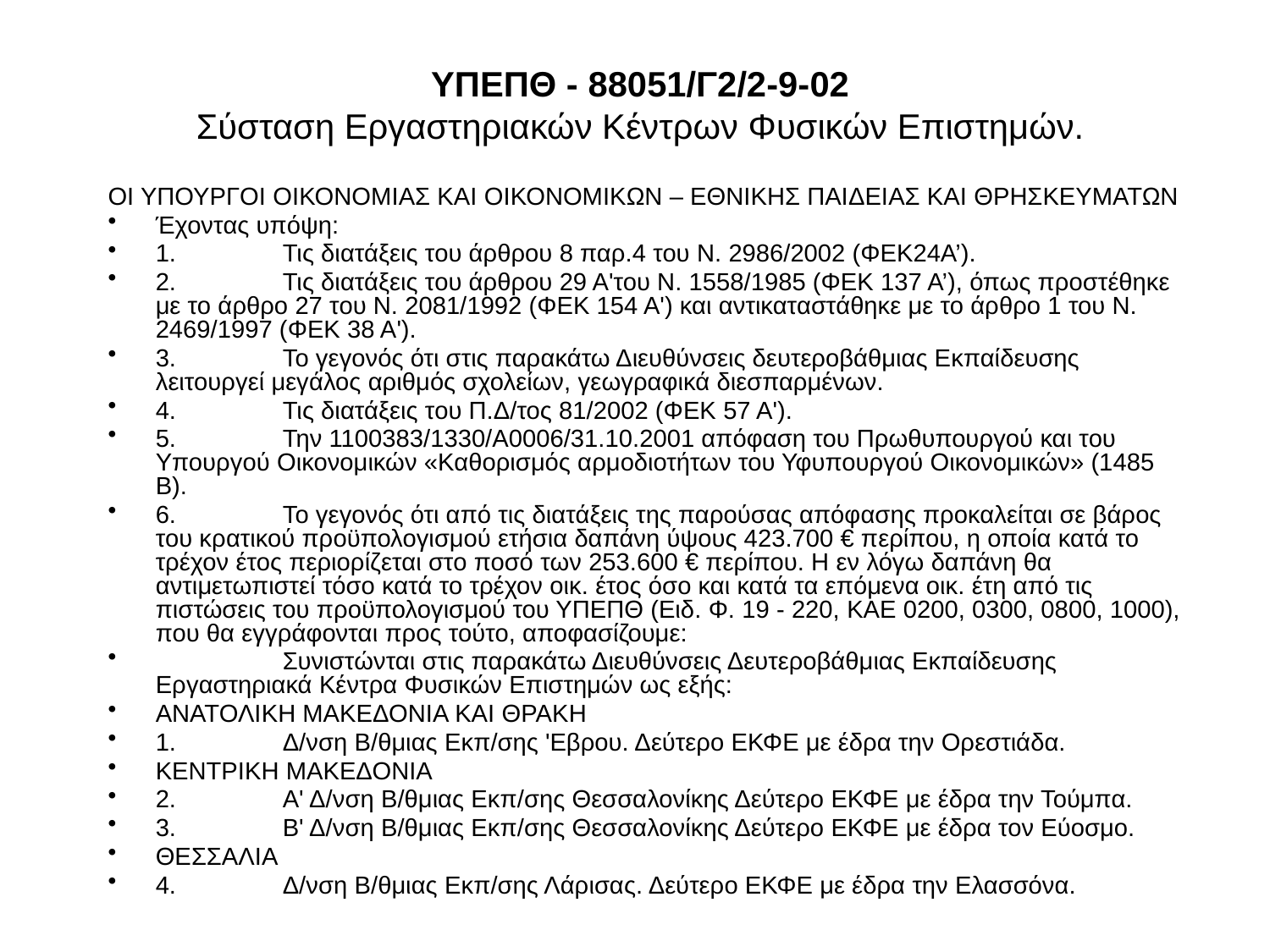

# ΥΠΕΠΘ - 88051/Γ2/2-9-02 Σύσταση Εργαστηριακών Κέντρων Φυσικών Επιστημών.
ΟΙ ΥΠΟΥΡΓΟΙ ΟΙΚΟΝΟΜΙΑΣ ΚΑΙ ΟΙΚΟΝΟΜΙΚΩΝ – ΕΘΝΙΚΗΣ ΠΑΙΔΕΙΑΣ ΚΑΙ ΘΡΗΣΚΕΥΜΑΤΩΝ
Έχοντας υπόψη:
1.	Τις διατάξεις του άρθρου 8 παρ.4 του Ν. 2986/2002 (ΦΕΚ24Α’).
2.	Τις διατάξεις του άρθρου 29 Α'του Ν. 1558/1985 (ΦΕΚ 137 Α’), όπως προστέθηκε με το άρθρο 27 του Ν. 2081/1992 (ΦΕΚ 154 Α') και αντικαταστάθηκε με το άρθρο 1 του Ν. 2469/1997 (ΦΕΚ 38 Α').
3.	Το γεγονός ότι στις παρακάτω Διευθύνσεις δευτεροβάθμιας Εκπαίδευσης λειτουργεί μεγάλος αριθμός σχολείων, γεωγραφικά διεσπαρμένων.
4.	Τις διατάξεις του Π.Δ/τος 81/2002 (ΦΕΚ 57 Α').
5.	Την 1100383/1330/Α0006/31.10.2001 απόφαση του Πρωθυπουργού και του Υπουργού Οικονομικών «Καθορισμός αρμοδιοτήτων του Υφυπουργού Οικονομικών» (1485 Β).
6.	Το γεγονός ότι από τις διατάξεις της παρούσας απόφασης προκαλείται σε βάρος του κρατικού προϋπολογισμού ετήσια δαπάνη ύψους 423.700 € περίπου, η οποία κατά το τρέχον έτος περιορίζεται στο ποσό των 253.600 € περίπου. Η εν λόγω δαπάνη θα αντιμετωπιστεί τόσο κατά το τρέχον οικ. έτος όσο και κατά τα επόμενα οικ. έτη από τις πιστώσεις του προϋπολογισμού του ΥΠΕΠΘ (Ειδ. Φ. 19 - 220, ΚΑΕ 0200, 0300, 0800, 1000), που θα εγγράφονται προς τούτο, αποφασίζουμε:
	Συνιστώνται στις παρακάτω Διευθύνσεις Δευτεροβάθμιας Εκπαίδευσης Εργαστηριακά Κέντρα Φυσικών Επιστημών ως εξής:
ΑΝΑΤΟΛΙΚΗ ΜΑΚΕΔΟΝΙΑ ΚΑΙ ΘΡΑΚΗ
1.	Δ/νση Β/θμιας Εκπ/σης 'Εβρου. Δεύτερο ΕΚΦΕ με έδρα την Ορεστιάδα.
ΚΕΝΤΡΙΚΗ ΜΑΚΕΔΟΝΙΑ
2.	Α' Δ/νση Β/θμιας Εκπ/σης Θεσσαλονίκης Δεύτερο ΕΚΦΕ με έδρα την Τούμπα.
3.	Β' Δ/νση Β/θμιας Εκπ/σης Θεσσαλονίκης Δεύτερο ΕΚΦΕ με έδρα τον Εύοσμο.
ΘΕΣΣΑΛΙΑ
4.	Δ/νση Β/θμιας Εκπ/σης Λάρισας. Δεύτερο ΕΚΦΕ με έδρα την Ελασσόνα.